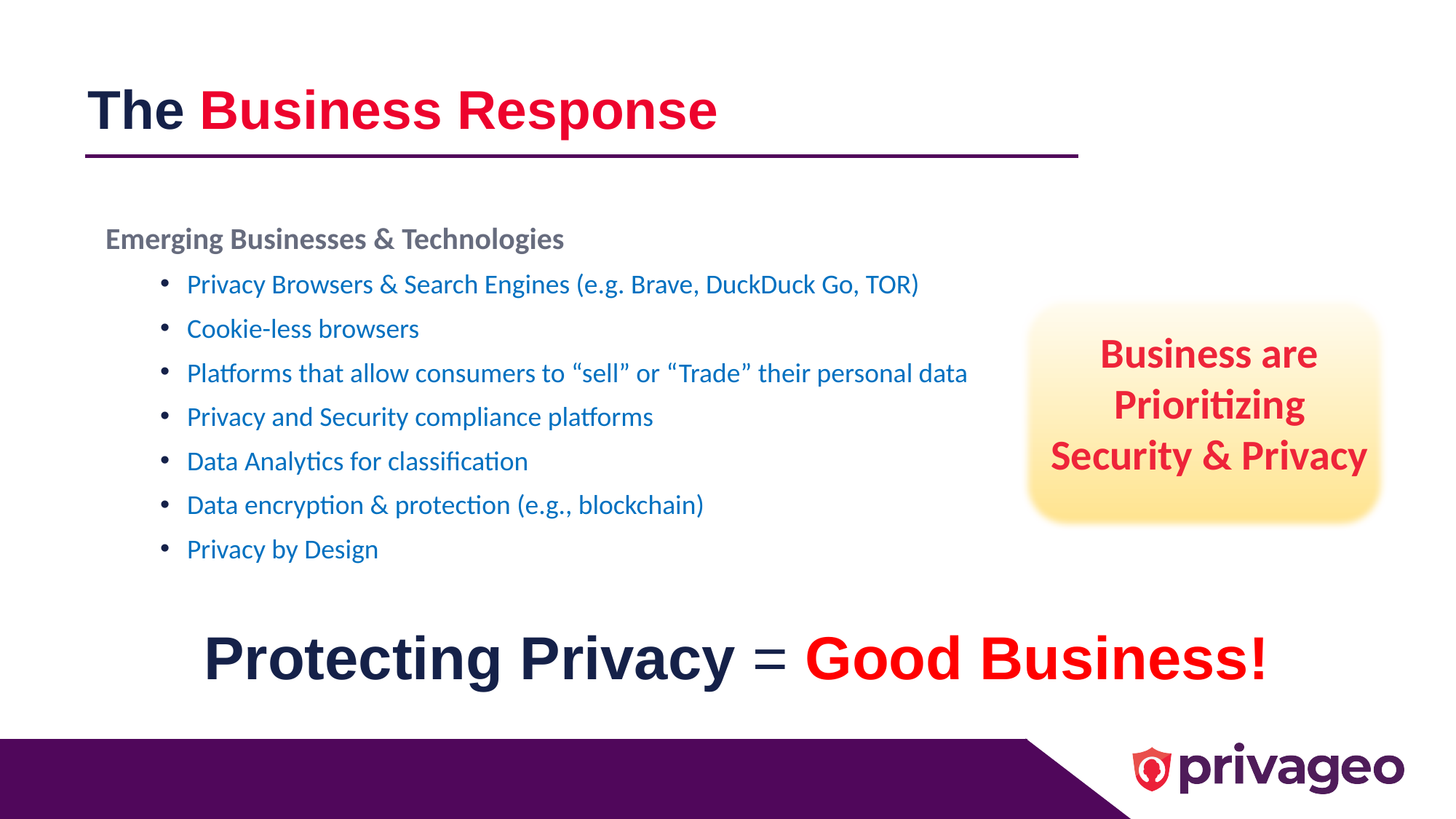

The Business Response

Emerging Businesses & Technologies
Privacy Browsers & Search Engines (e.g. Brave, DuckDuck Go, TOR)
Cookie-less browsers
Platforms that allow consumers to “sell” or “Trade” their personal data
Privacy and Security compliance platforms
Data Analytics for classification
Data encryption & protection (e.g., blockchain)
Privacy by Design

Business are Prioritizing Security & Privacy

Protecting Privacy = Good Business!